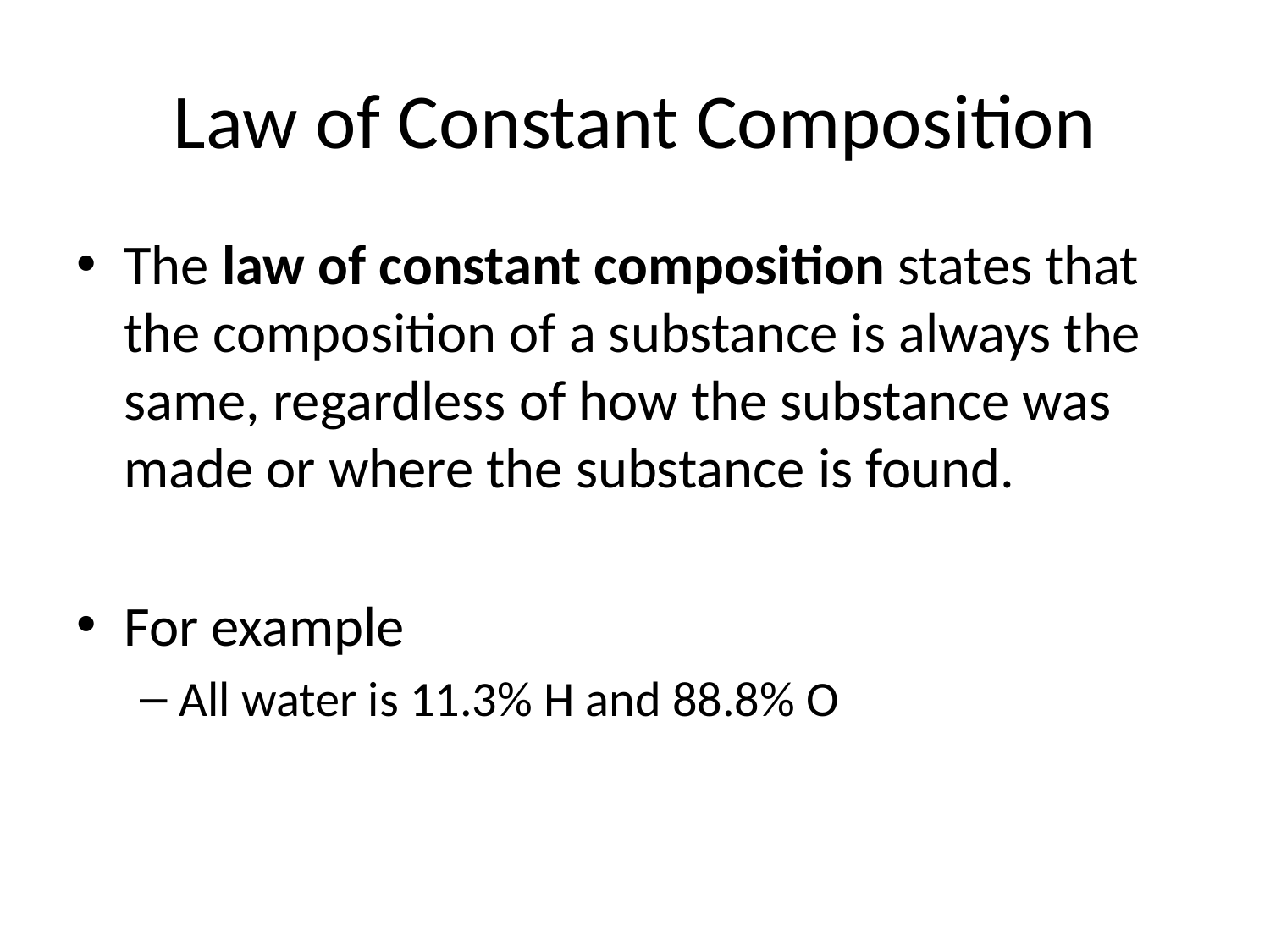

# Law of Constant Composition
The law of constant composition states that the composition of a substance is always the same, regardless of how the substance was made or where the substance is found.

For example
All water is 11.3% H and 88.8% O